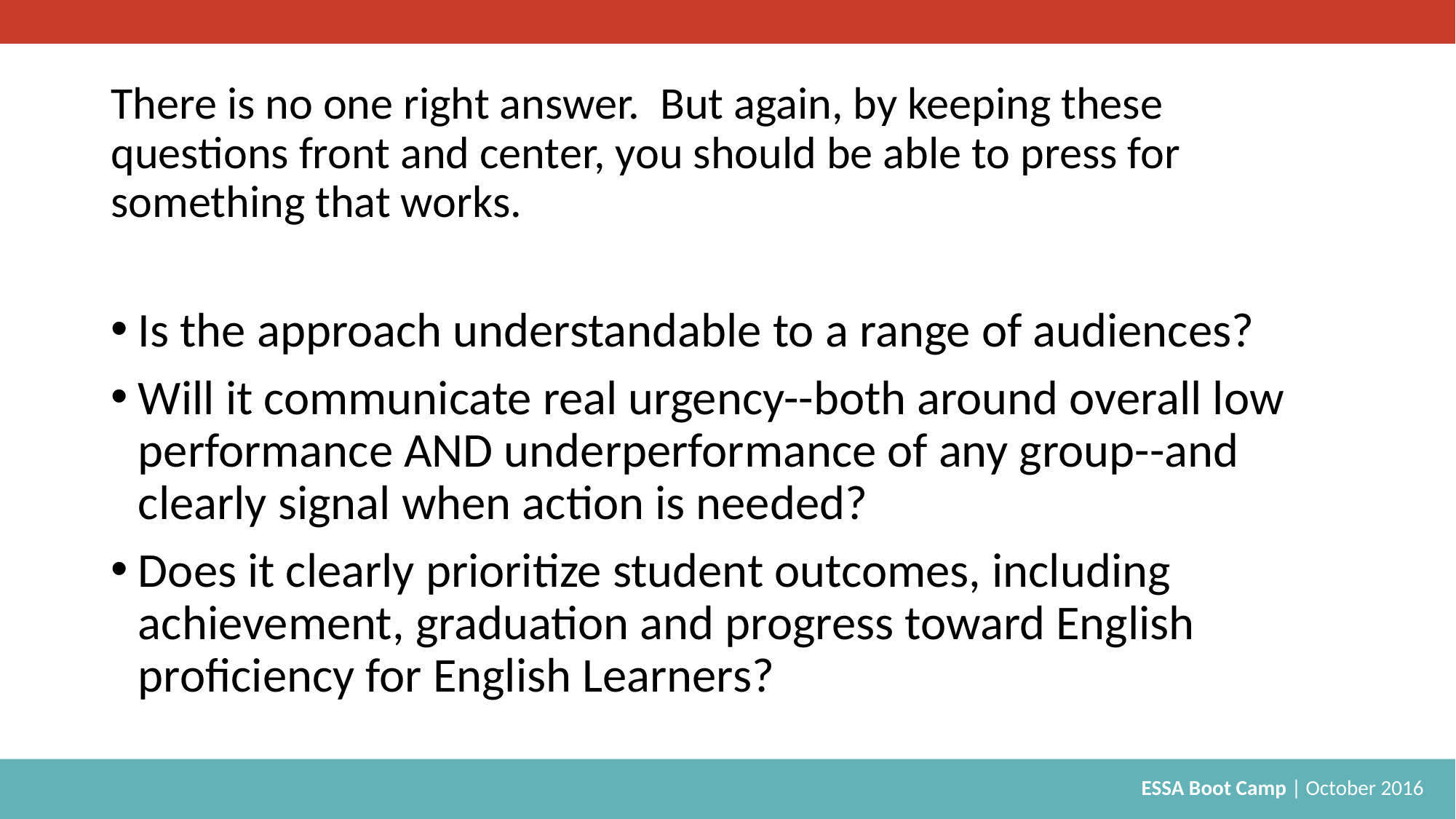

# There is no one right answer.  But again, by keeping these questions front and center, you should be able to press for something that works.
Is the approach understandable to a range of audiences?
Will it communicate real urgency--both around overall low performance AND underperformance of any group--and clearly signal when action is needed?
Does it clearly prioritize student outcomes, including achievement, graduation and progress toward English proficiency for English Learners?